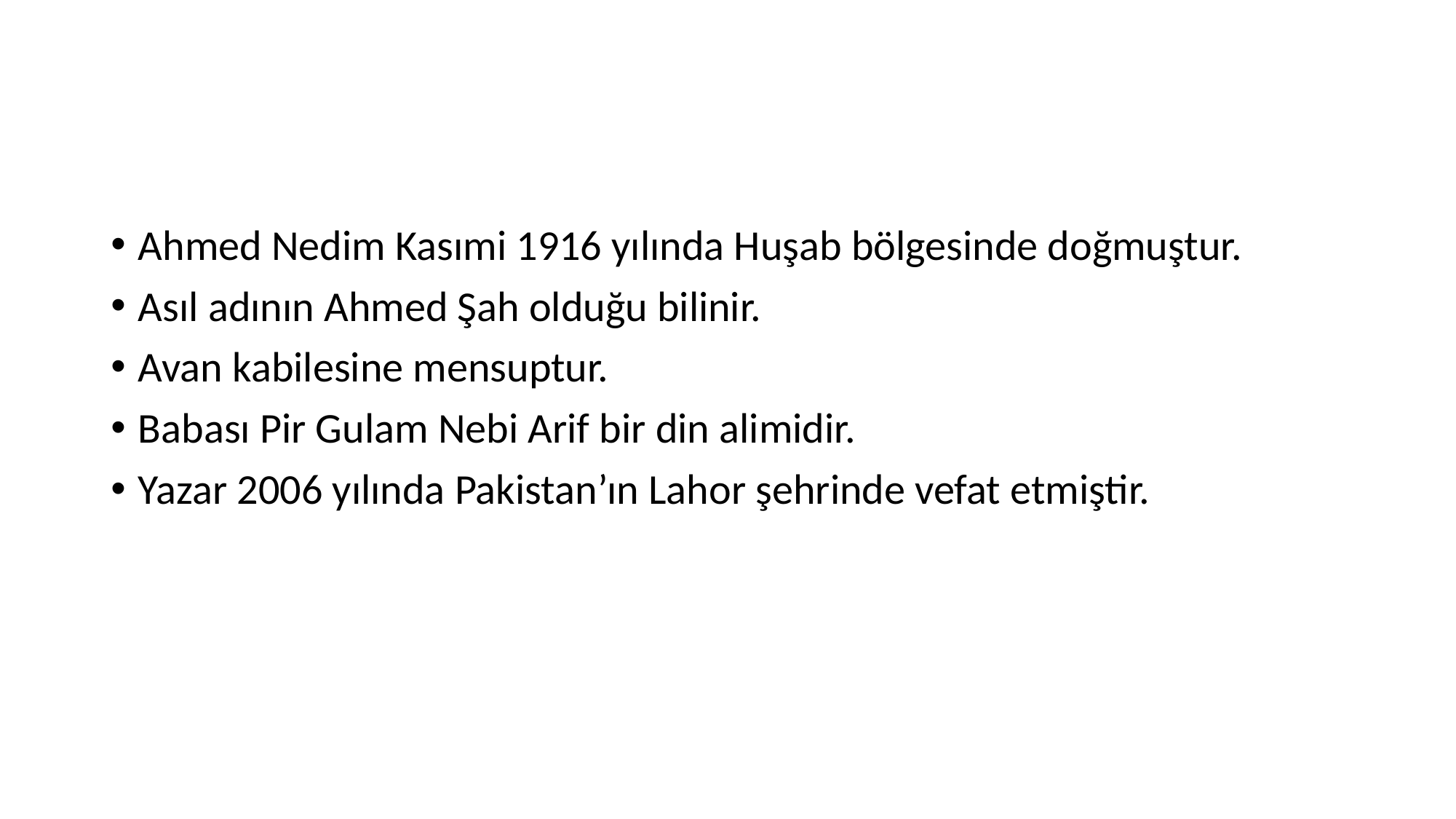

#
Ahmed Nedim Kasımi 1916 yılında Huşab bölgesinde doğmuştur.
Asıl adının Ahmed Şah olduğu bilinir.
Avan kabilesine mensuptur.
Babası Pir Gulam Nebi Arif bir din alimidir.
Yazar 2006 yılında Pakistan’ın Lahor şehrinde vefat etmiştir.